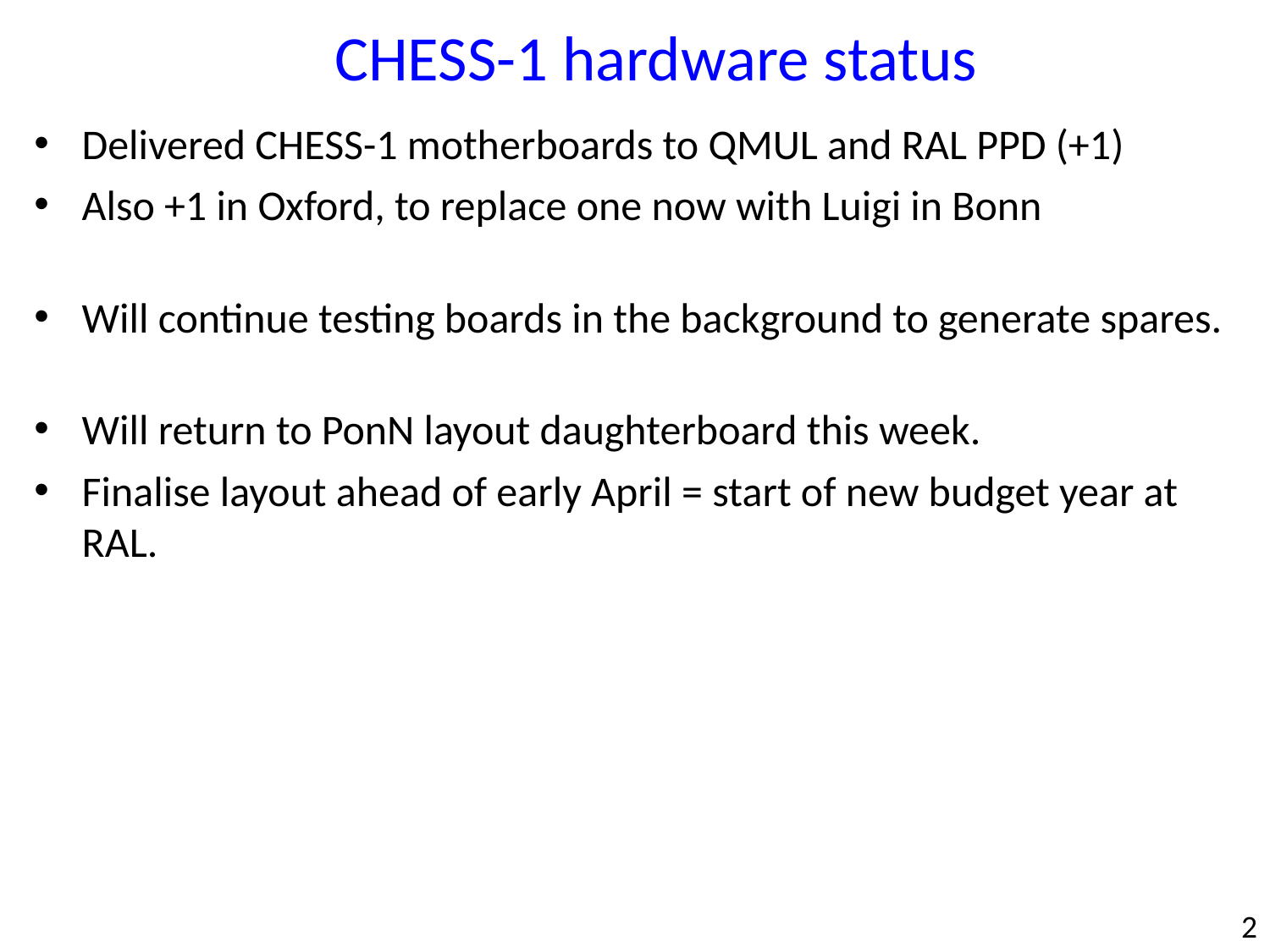

CHESS-1 hardware status
Delivered CHESS-1 motherboards to QMUL and RAL PPD (+1)
Also +1 in Oxford, to replace one now with Luigi in Bonn
Will continue testing boards in the background to generate spares.
Will return to PonN layout daughterboard this week.
Finalise layout ahead of early April = start of new budget year at RAL.
2